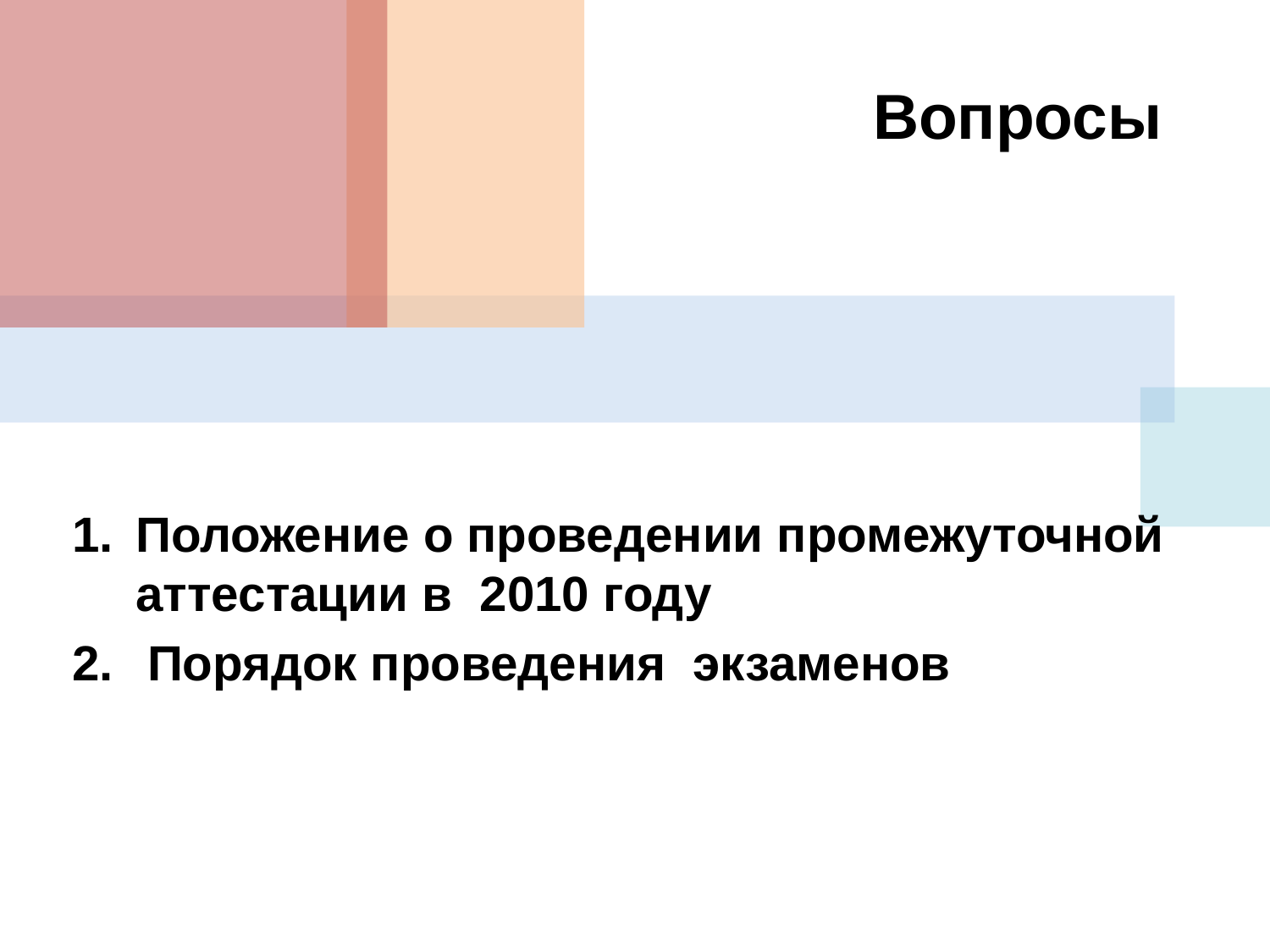

# Вопросы

Положение о проведении промежуточной аттестации в  2010 году
  Порядок проведения  экзаменов